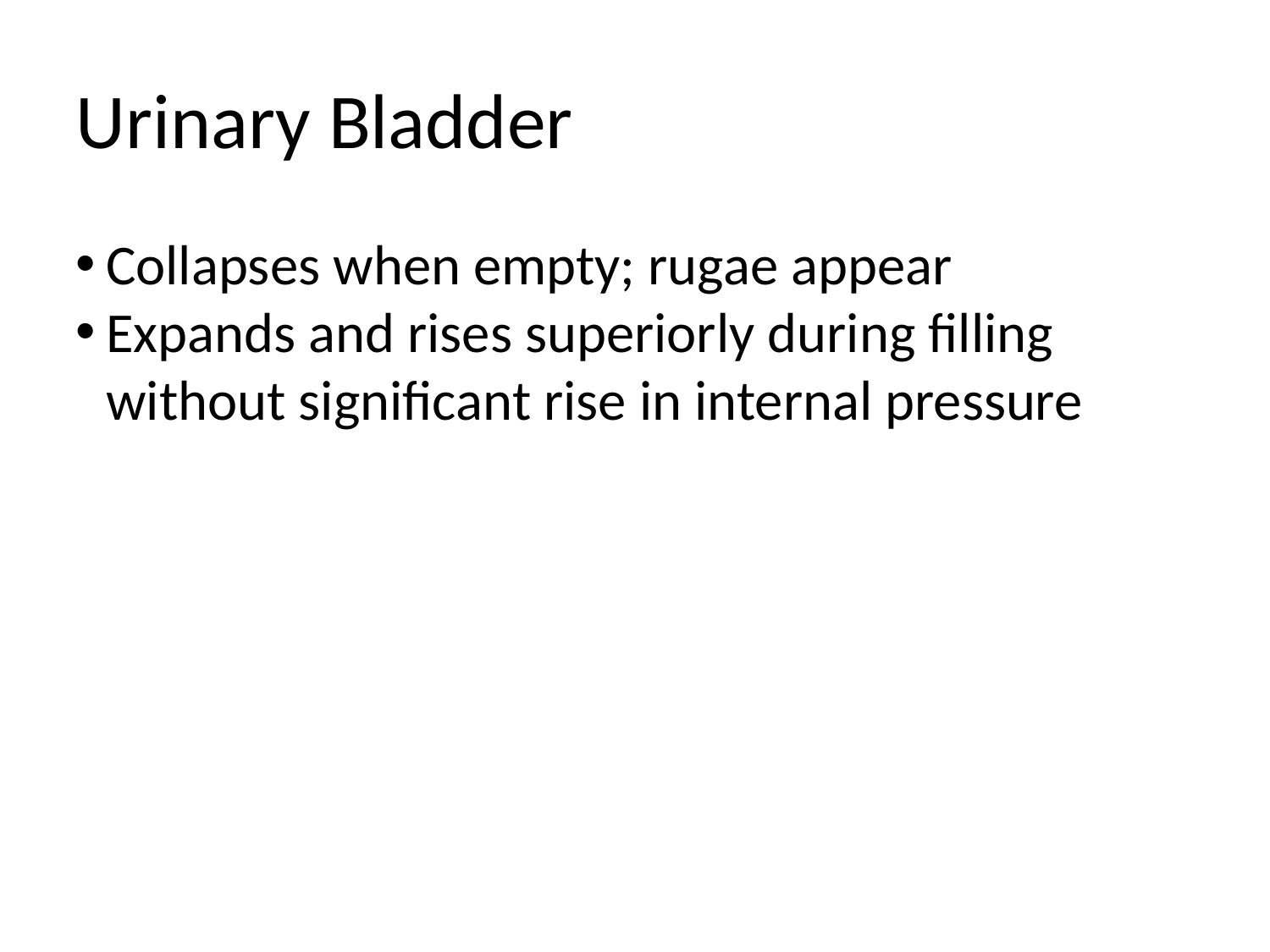

Urinary Bladder
Collapses when empty; rugae appear
Expands and rises superiorly during filling without significant rise in internal pressure